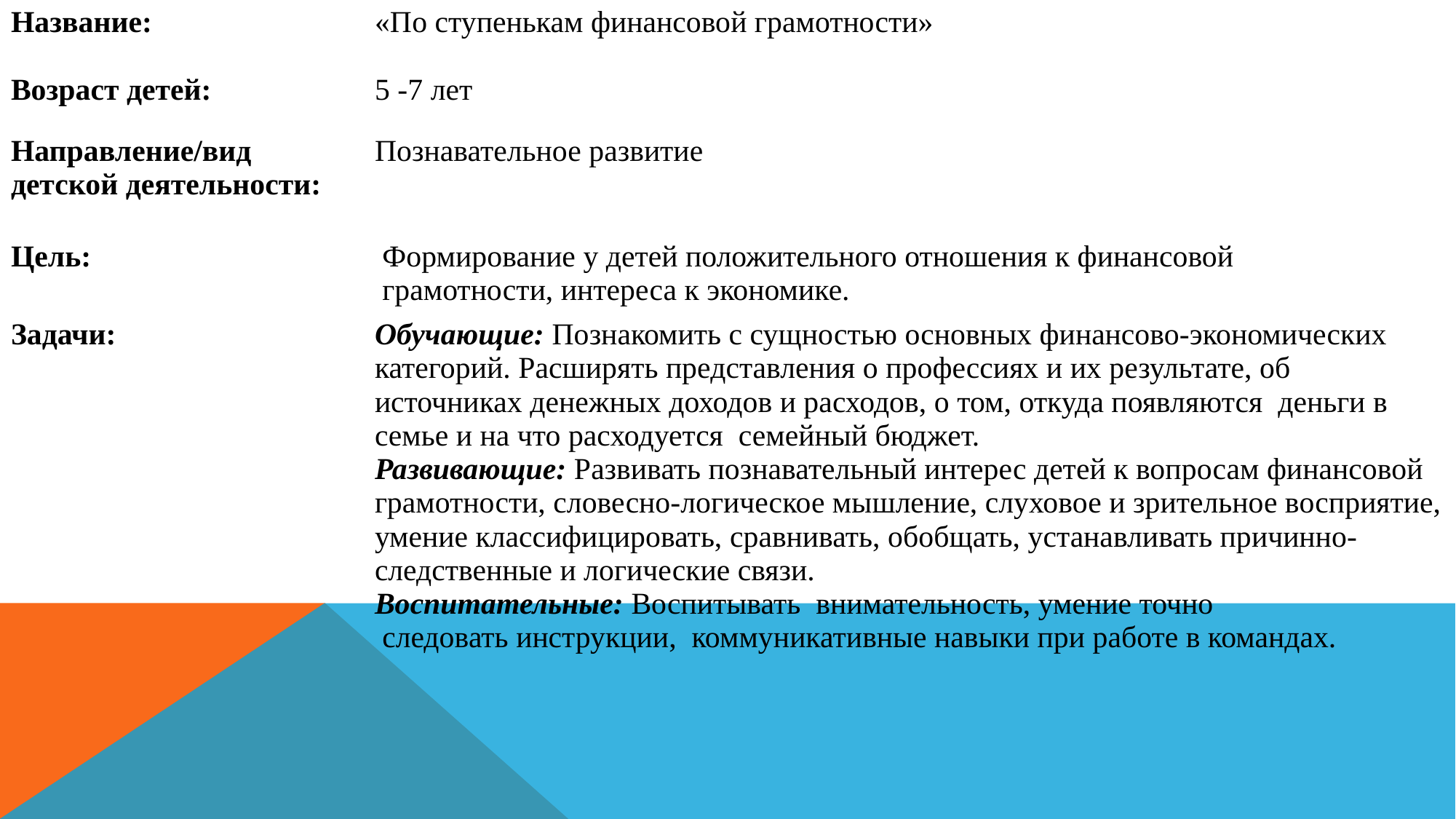

| Название: | «По ступенькам финансовой грамотности» |
| --- | --- |
| Возраст детей: | 5 -7 лет |
| Направление/вид детской деятельности: | Познавательное развитие |
| Цель: | Формирование у детей положительного отношения к финансовой грамотности, интереса к экономике. |
| Задачи: | Обучающие: Познакомить с сущностью основных финансово-экономических категорий. Расширять представления о профессиях и их результате, об источниках денежных доходов и расходов, о том, откуда появляются деньги в семье и на что расходуется семейный бюджет. Развивающие: Развивать познавательный интерес детей к вопросам финансовой грамотности, словесно-логическое мышление, слуховое и зрительное восприятие, умение классифицировать, сравнивать, обобщать, устанавливать причинно-следственные и логические связи. Воспитательные: Воспитывать внимательность, умение точно следовать инструкции, коммуникативные навыки при работе в командах. |